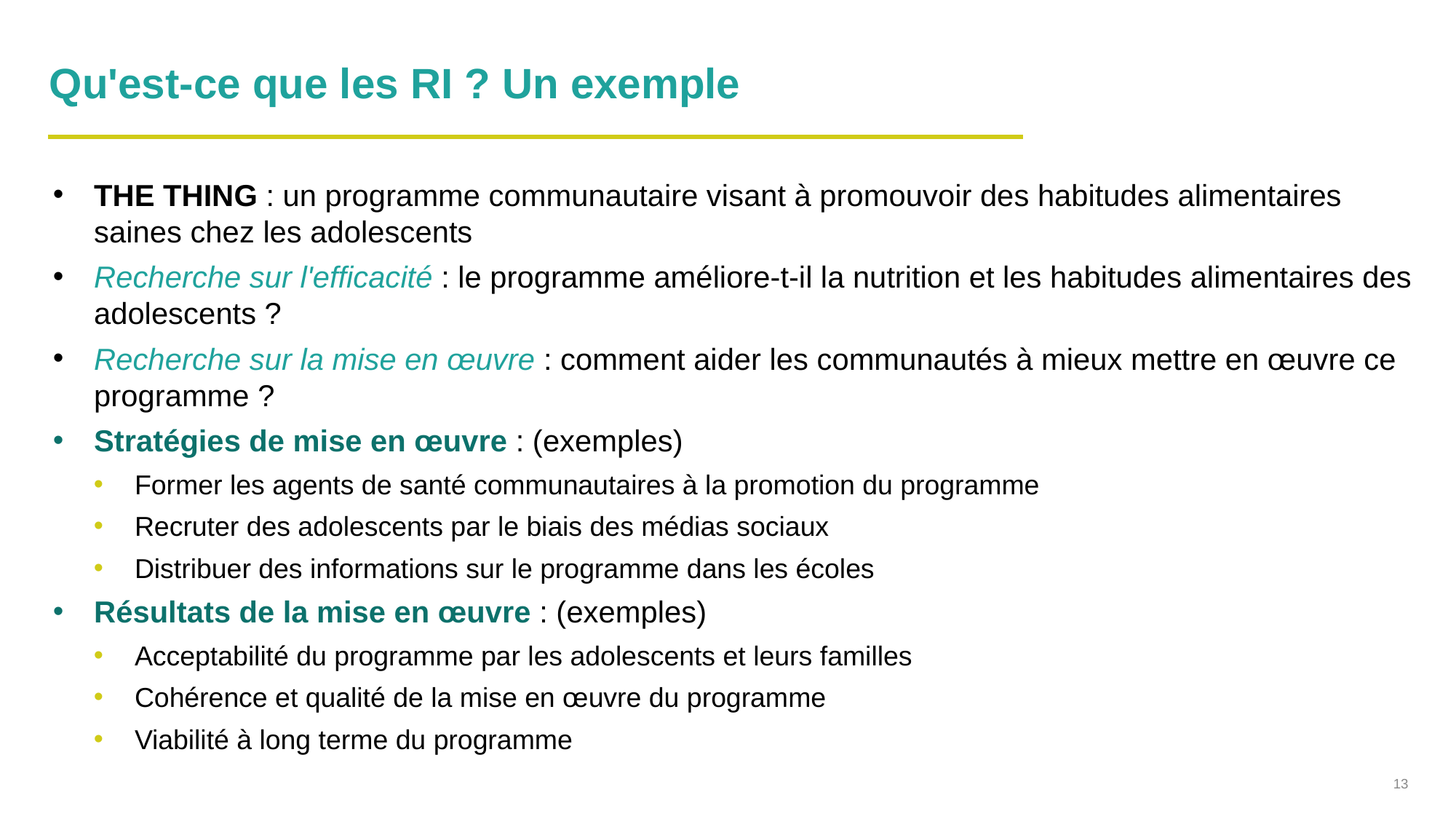

# Qu'est-ce que les RI ? Un exemple
THE THING : un programme communautaire visant à promouvoir des habitudes alimentaires saines chez les adolescents
Recherche sur l'efficacité : le programme améliore-t-il la nutrition et les habitudes alimentaires des adolescents ?
Recherche sur la mise en œuvre : comment aider les communautés à mieux mettre en œuvre ce programme ?
Stratégies de mise en œuvre : (exemples)
Former les agents de santé communautaires à la promotion du programme
Recruter des adolescents par le biais des médias sociaux
Distribuer des informations sur le programme dans les écoles
Résultats de la mise en œuvre : (exemples)
Acceptabilité du programme par les adolescents et leurs familles
Cohérence et qualité de la mise en œuvre du programme
Viabilité à long terme du programme
13